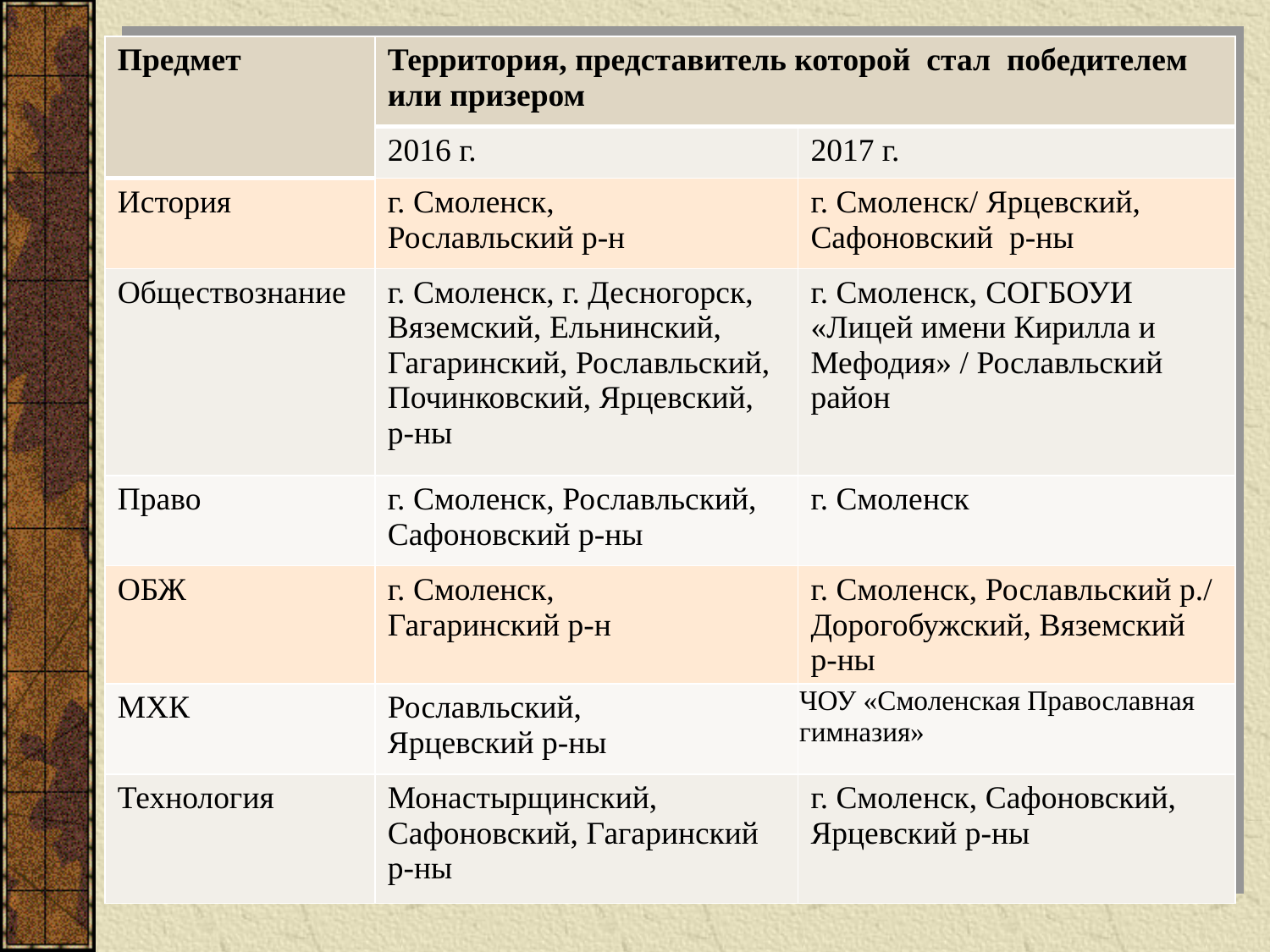

| Предмет | Территория, представитель которой стал победителем или призером |  |
| --- | --- | --- |
|  | 2016 г. | 2017 г. |
| История | г. Смоленск, Рославльский р-н | г. Смоленск/ Ярцевский, Сафоновский р-ны |
| Обществознание | г. Смоленск, г. Десногорск, Вяземский, Ельнинский, Гагаринский, Рославльский, Починковский, Ярцевский, р-ны | г. Смоленск, СОГБОУИ «Лицей имени Кирилла и Мефодия» / Рославльский район |
| Право | г. Смоленск, Рославльский, Сафоновский р-ны | г. Смоленск |
| ОБЖ | г. Смоленск, Гагаринский р-н | г. Смоленск, Рославльский р./ Дорогобужский, Вяземский р-ны |
| МХК | Рославльский, Ярцевский р-ны | ЧОУ «Смоленская Православная гимназия» |
| Технология | Монастырщинский, Сафоновский, Гагаринский р-ны | г. Смоленск, Сафоновский, Ярцевский р-ны |